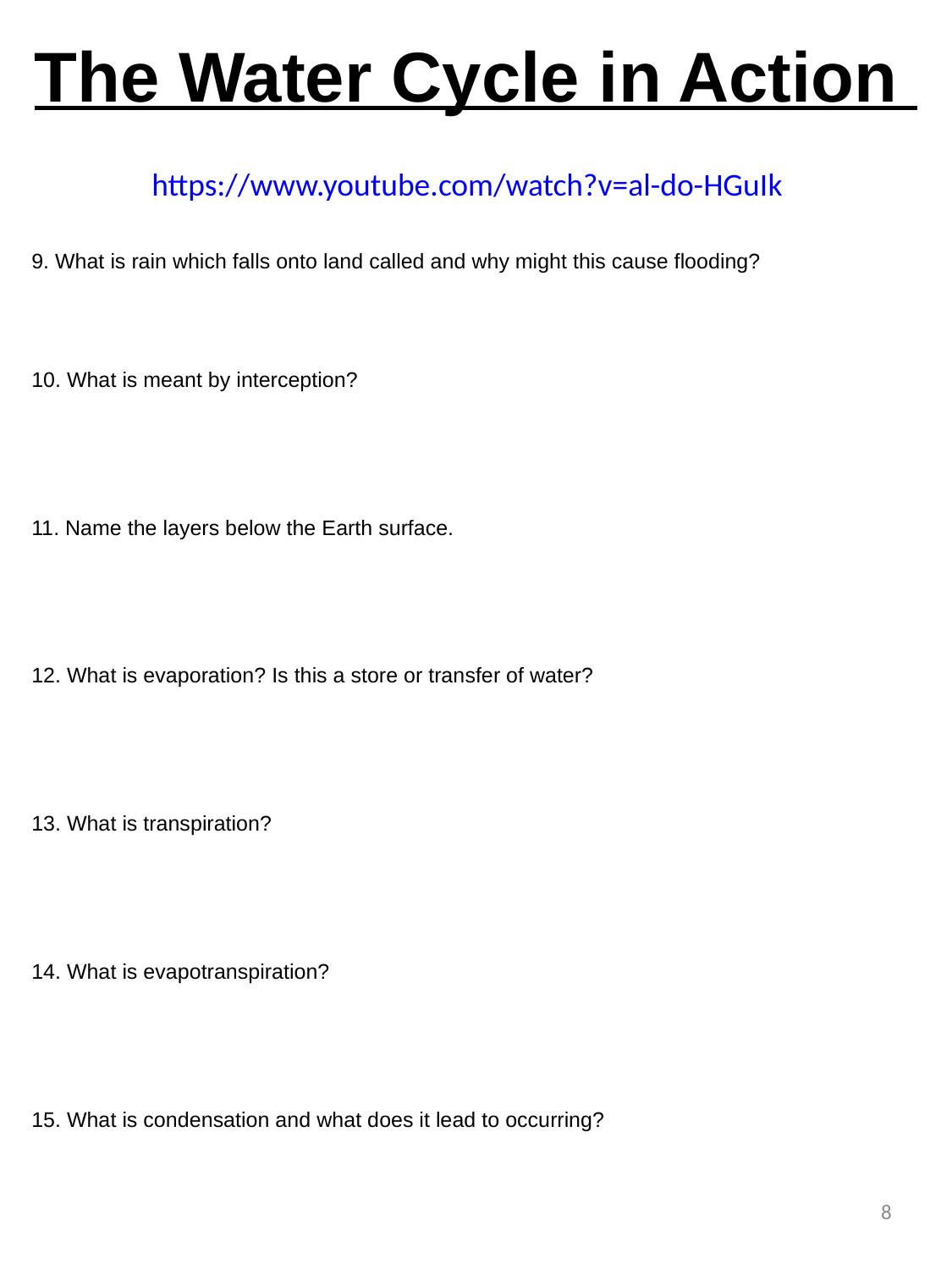

# The Water Cycle in Action
https://www.youtube.com/watch?v=al-do-HGuIk

9. What is rain which falls onto land called and why might this cause flooding?

10. What is meant by interception?

11. Name the layers below the Earth surface.

12. What is evaporation? Is this a store or transfer of water?

13. What is transpiration?

14. What is evapotranspiration?

15. What is condensation and what does it lead to occurring?
8